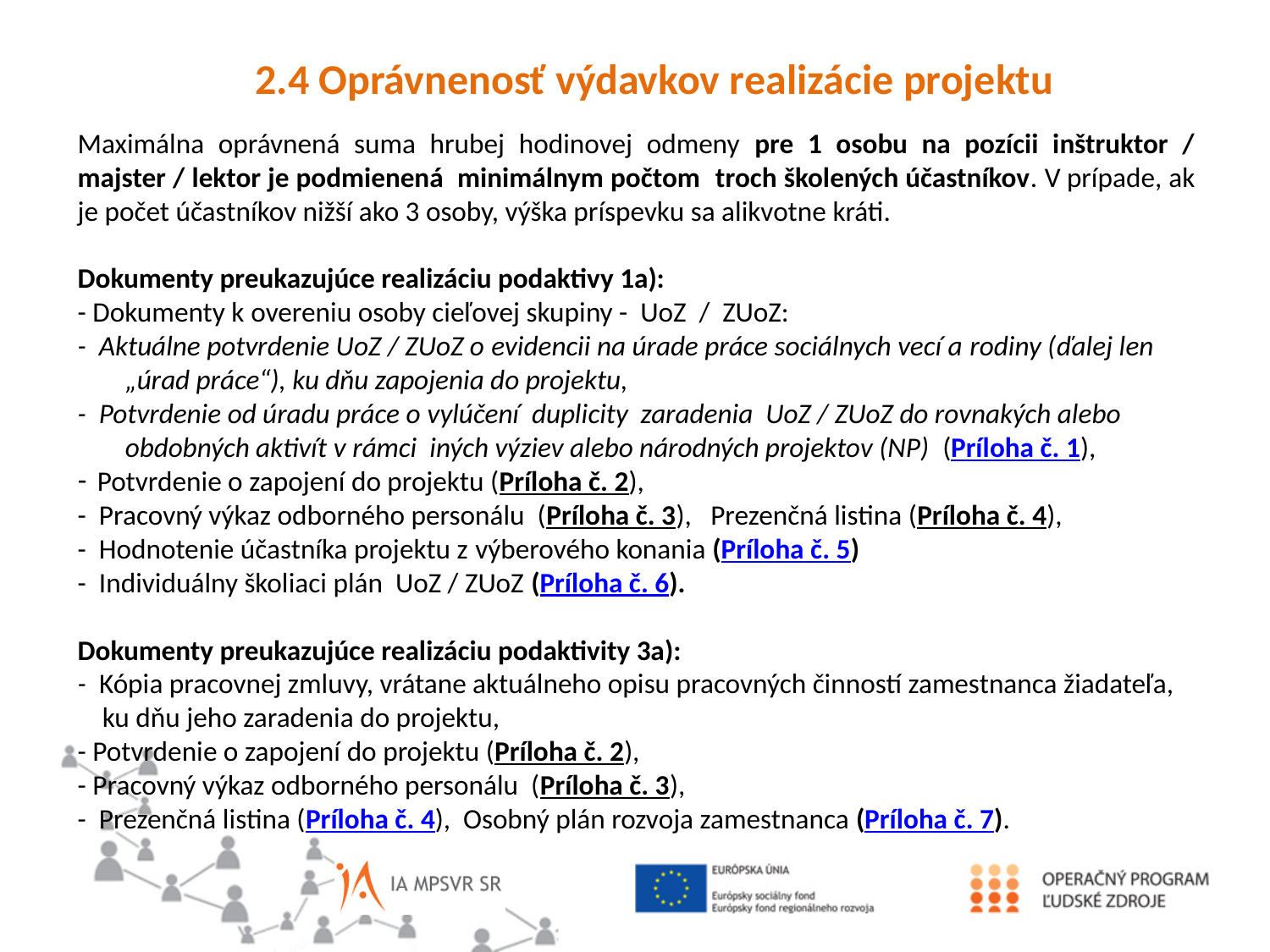

2.4 Oprávnenosť výdavkov realizácie projektu
Maximálna oprávnená suma hrubej hodinovej odmeny pre 1 osobu na pozícii inštruktor / majster / lektor je podmienená  minimálnym počtom  troch školených účastníkov. V prípade, ak je počet účastníkov nižší ako 3 osoby, výška príspevku sa alikvotne kráti.

Dokumenty preukazujúce realizáciu podaktivy 1a):
- Dokumenty k overeniu osoby cieľovej skupiny -  UoZ  /  ZUoZ:
-  Aktuálne potvrdenie UoZ / ZUoZ o evidencii na úrade práce sociálnych vecí a rodiny (ďalej len „úrad práce“), ku dňu zapojenia do projektu,
-  Potvrdenie od úradu práce o vylúčení  duplicity  zaradenia  UoZ / ZUoZ do rovnakých alebo obdobných aktivít v rámci  iných výziev alebo národných projektov (NP)  (Príloha č. 1),
 Potvrdenie o zapojení do projektu (Príloha č. 2),
-  Pracovný výkaz odborného personálu  (Príloha č. 3),   Prezenčná listina (Príloha č. 4),
-  Hodnotenie účastníka projektu z výberového konania (Príloha č. 5)
-  Individuálny školiaci plán  UoZ / ZUoZ (Príloha č. 6).

Dokumenty preukazujúce realizáciu podaktivity 3a):
-  Kópia pracovnej zmluvy, vrátane aktuálneho opisu pracovných činností zamestnanca žiadateľa,    ku dňu jeho zaradenia do projektu,
- Potvrdenie o zapojení do projektu (Príloha č. 2),
- Pracovný výkaz odborného personálu  (Príloha č. 3),
-  Prezenčná listina (Príloha č. 4),  Osobný plán rozvoja zamestnanca (Príloha č. 7).